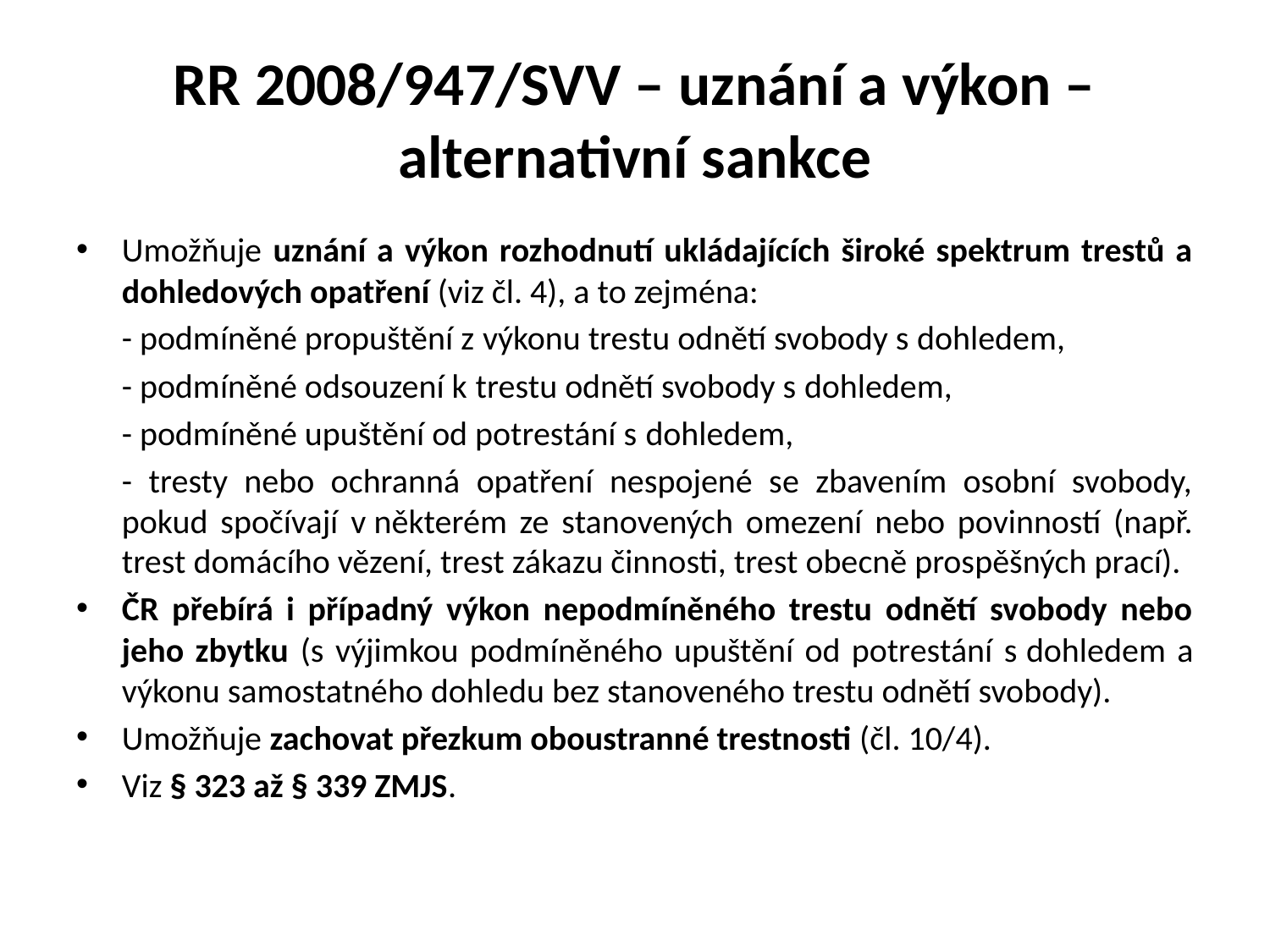

# RR 2008/947/SVV – uznání a výkon – alternativní sankce
Umožňuje uznání a výkon rozhodnutí ukládajících široké spektrum trestů a dohledových opatření (viz čl. 4), a to zejména:
	- podmíněné propuštění z výkonu trestu odnětí svobody s dohledem,
	- podmíněné odsouzení k trestu odnětí svobody s dohledem,
	- podmíněné upuštění od potrestání s dohledem,
	- tresty nebo ochranná opatření nespojené se zbavením osobní svobody, pokud spočívají v některém ze stanovených omezení nebo povinností (např. trest domácího vězení, trest zákazu činnosti, trest obecně prospěšných prací).
ČR přebírá i případný výkon nepodmíněného trestu odnětí svobody nebo jeho zbytku (s výjimkou podmíněného upuštění od potrestání s dohledem a výkonu samostatného dohledu bez stanoveného trestu odnětí svobody).
Umožňuje zachovat přezkum oboustranné trestnosti (čl. 10/4).
Viz § 323 až § 339 ZMJS.